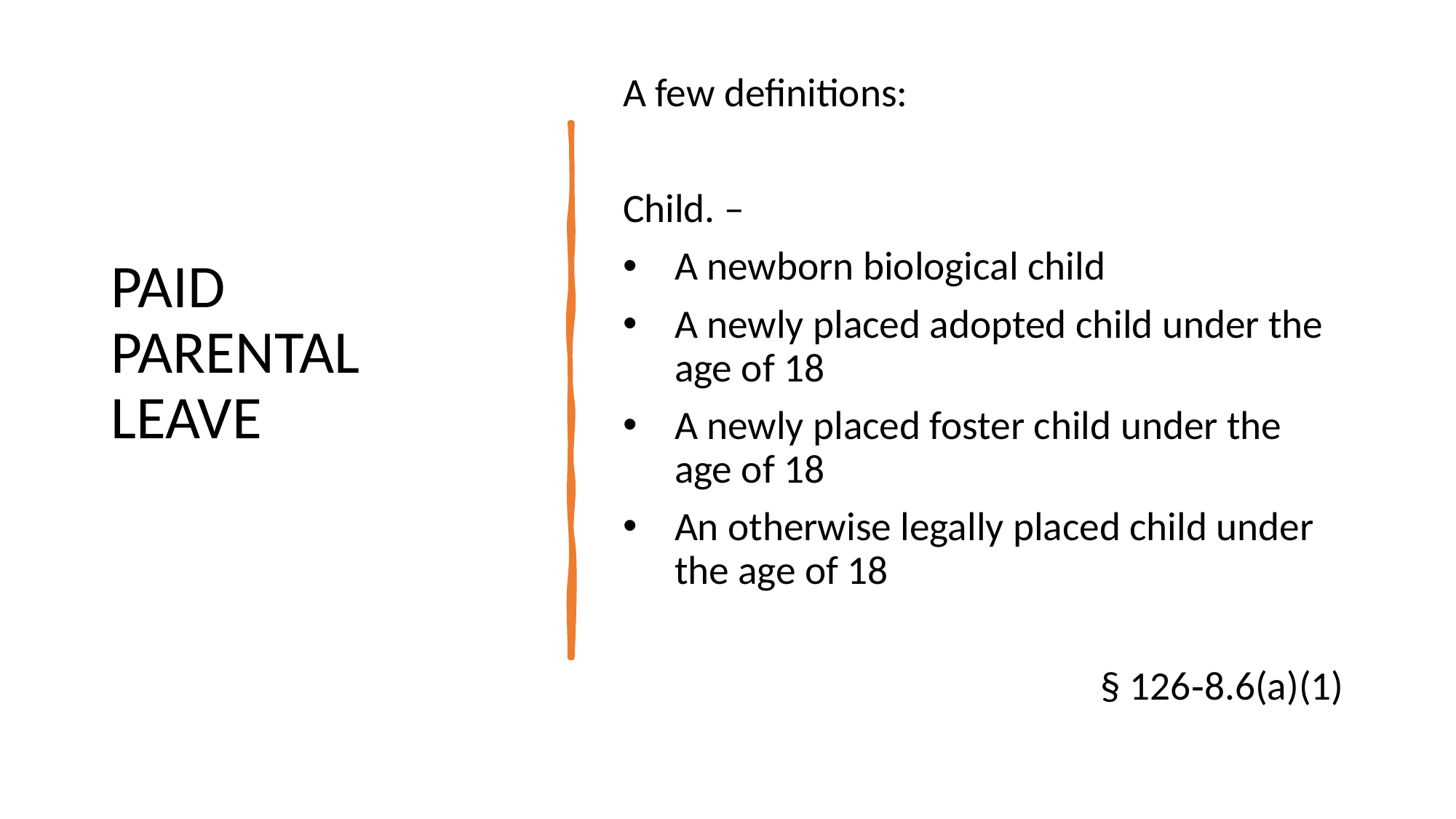

# PAID PARENTAL LEAVE
A few definitions:

Child. –
A newborn biological child
A newly placed adopted child under the age of 18
A newly placed foster child under the age of 18
An otherwise legally placed child under the age of 18

§ 126‑8.6(a)(1)